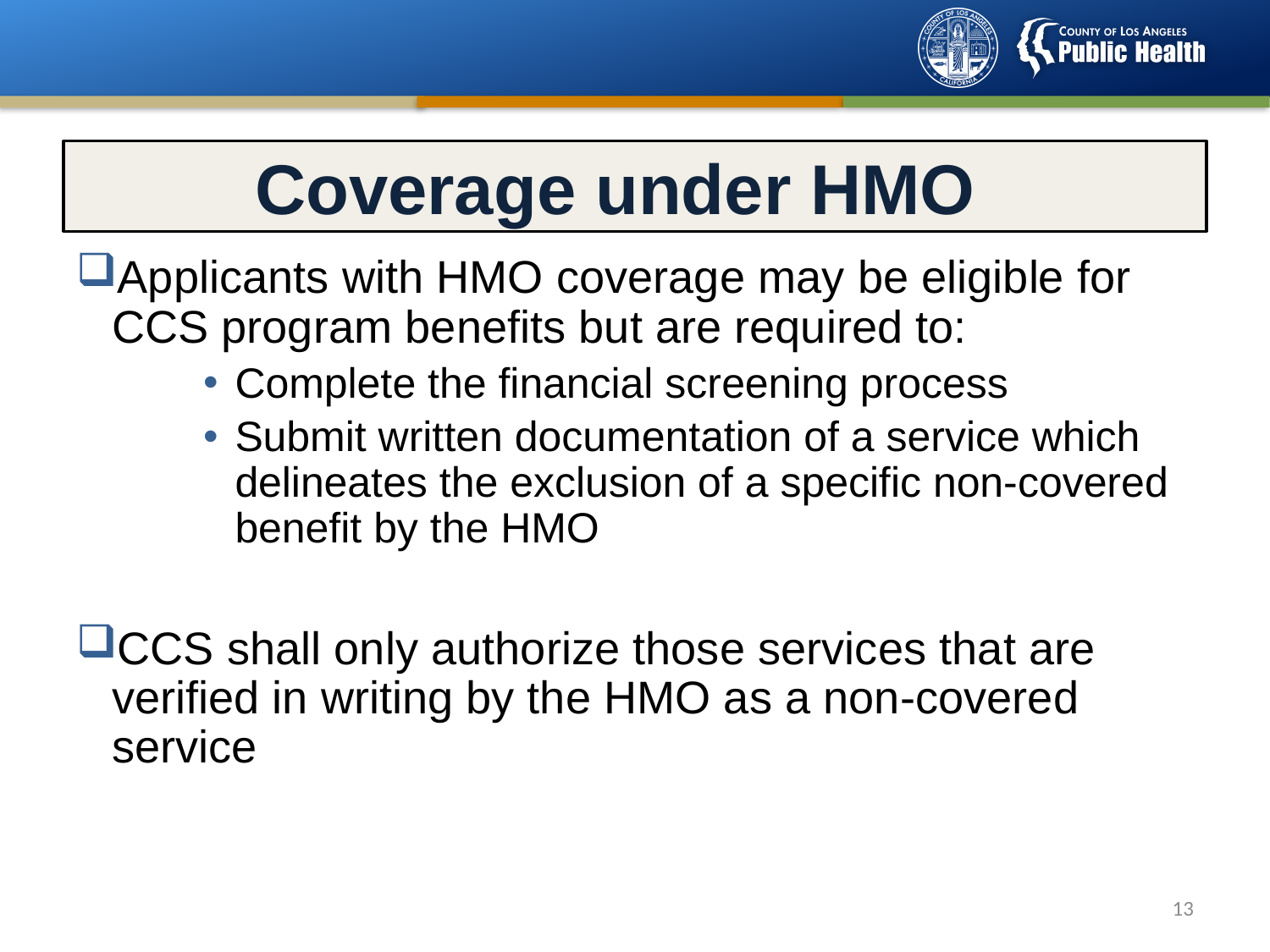

# Coverage under HMO
Applicants with HMO coverage may be eligible for CCS program benefits but are required to:
Complete the financial screening process
Submit written documentation of a service which delineates the exclusion of a specific non-covered benefit by the HMO

CCS shall only authorize those services that are verified in writing by the HMO as a non-covered service

13